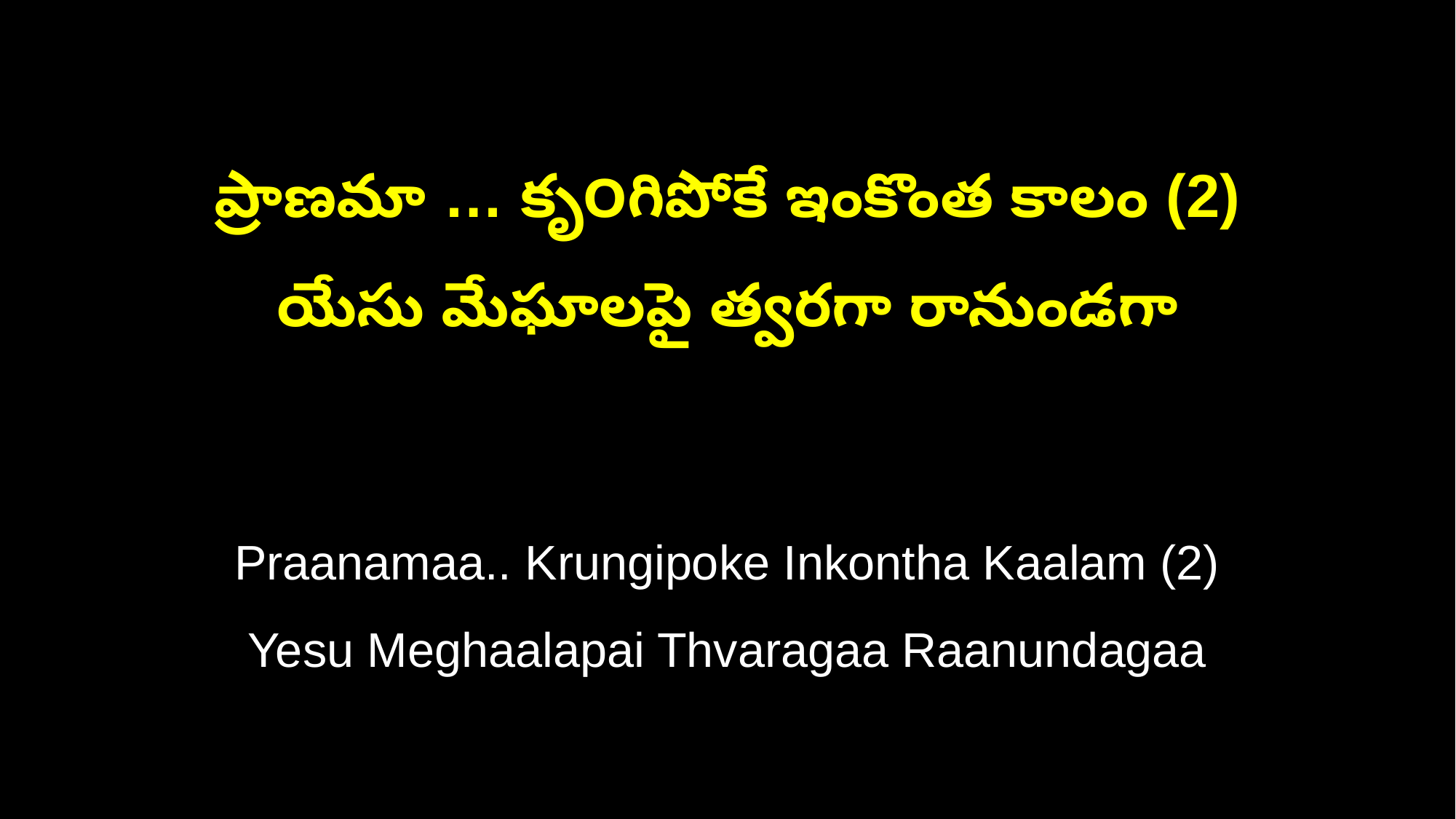

ప్రాణమా … కృ౦గిపోకే ఇంకొంత కాలం (2)
యేసు మేఘాలపై త్వరగా రానుండగా
Praanamaa.. Krungipoke Inkontha Kaalam (2)
Yesu Meghaalapai Thvaragaa Raanundagaa